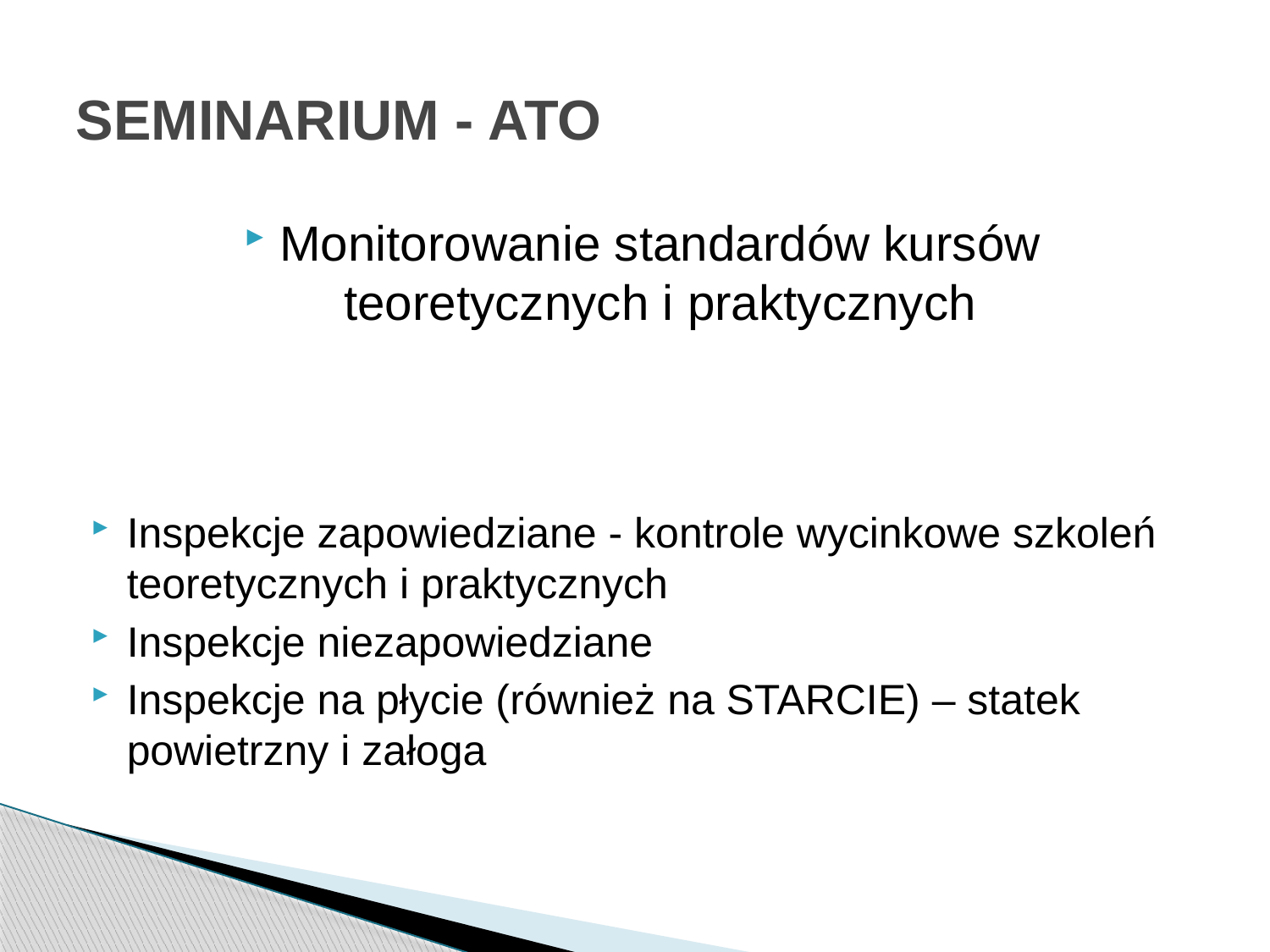

# SEMINARIUM - ATO
Monitorowanie standardów kursów teoretycznych i praktycznych

Inspekcje zapowiedziane - kontrole wycinkowe szkoleń teoretycznych i praktycznych
Inspekcje niezapowiedziane
Inspekcje na płycie (również na STARCIE) – statek powietrzny i załoga